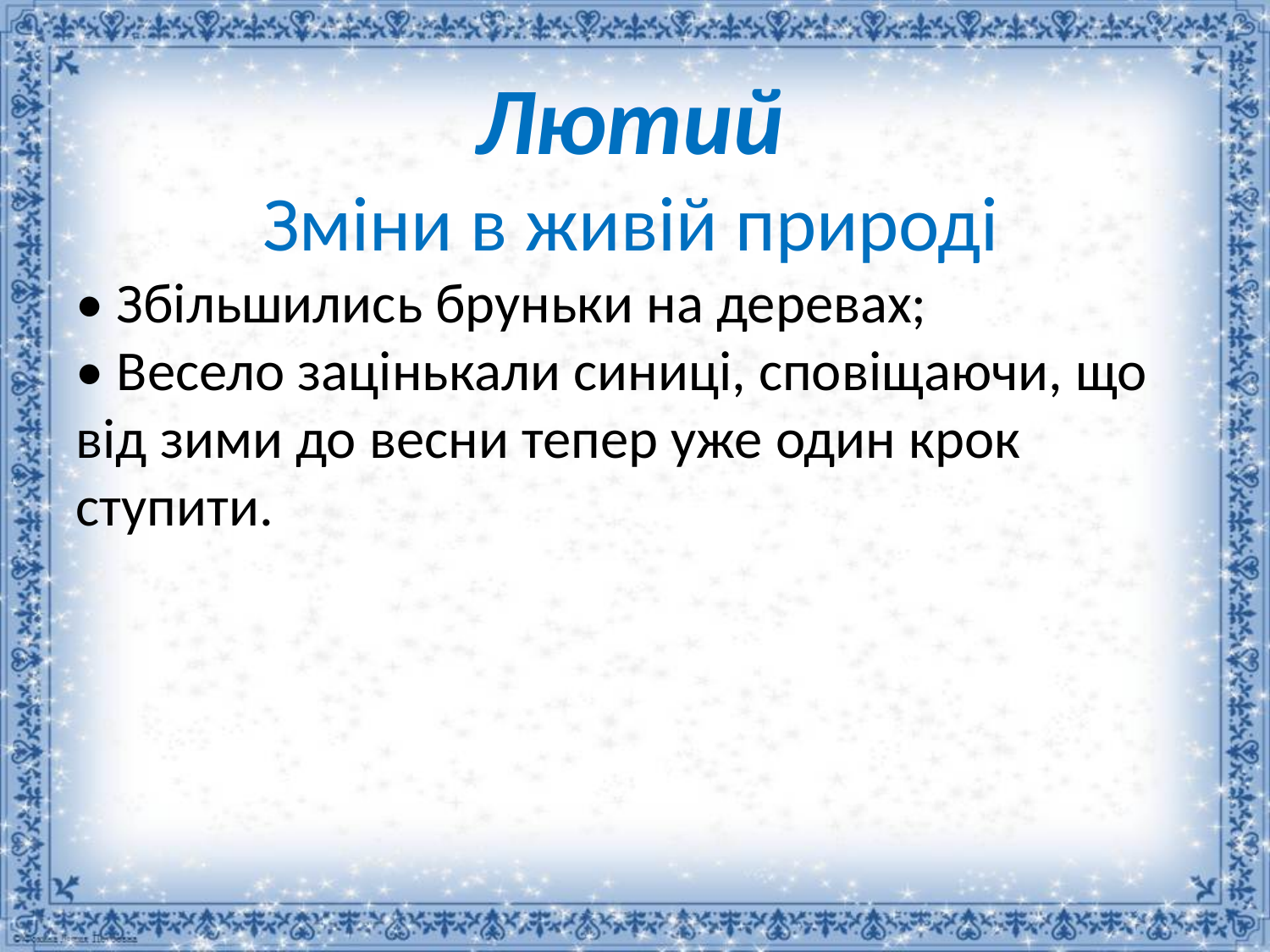

Лютий
Зміни в живій природі
• Збільшились бруньки на деревах;
• Весело зацінькали синиці, сповіщаючи, що від зими до весни тепер уже один крок ступити.